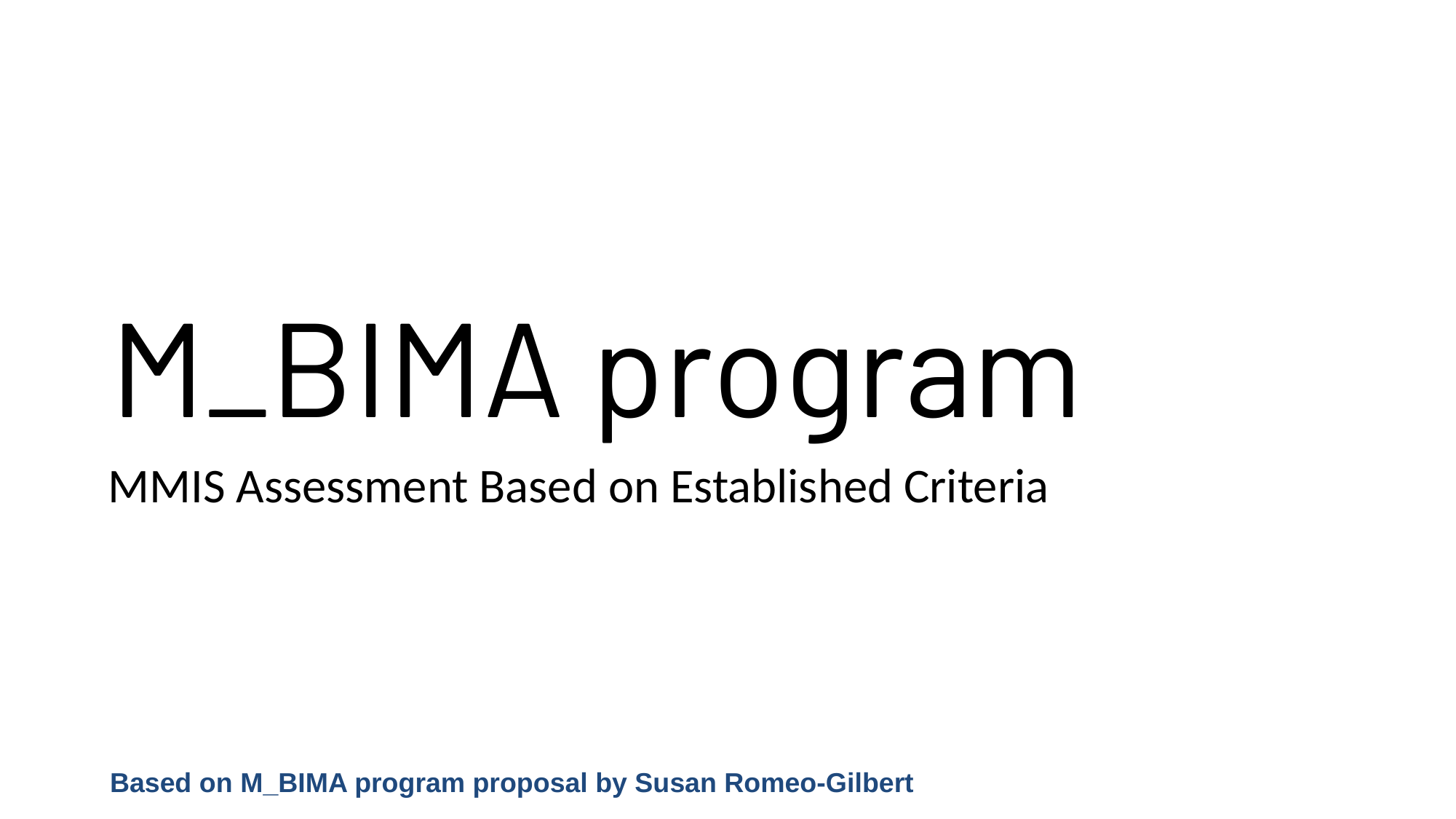

# M_BIMA program
MMIS Assessment Based on Established Criteria
Based on M_BIMA program proposal by Susan Romeo-Gilbert